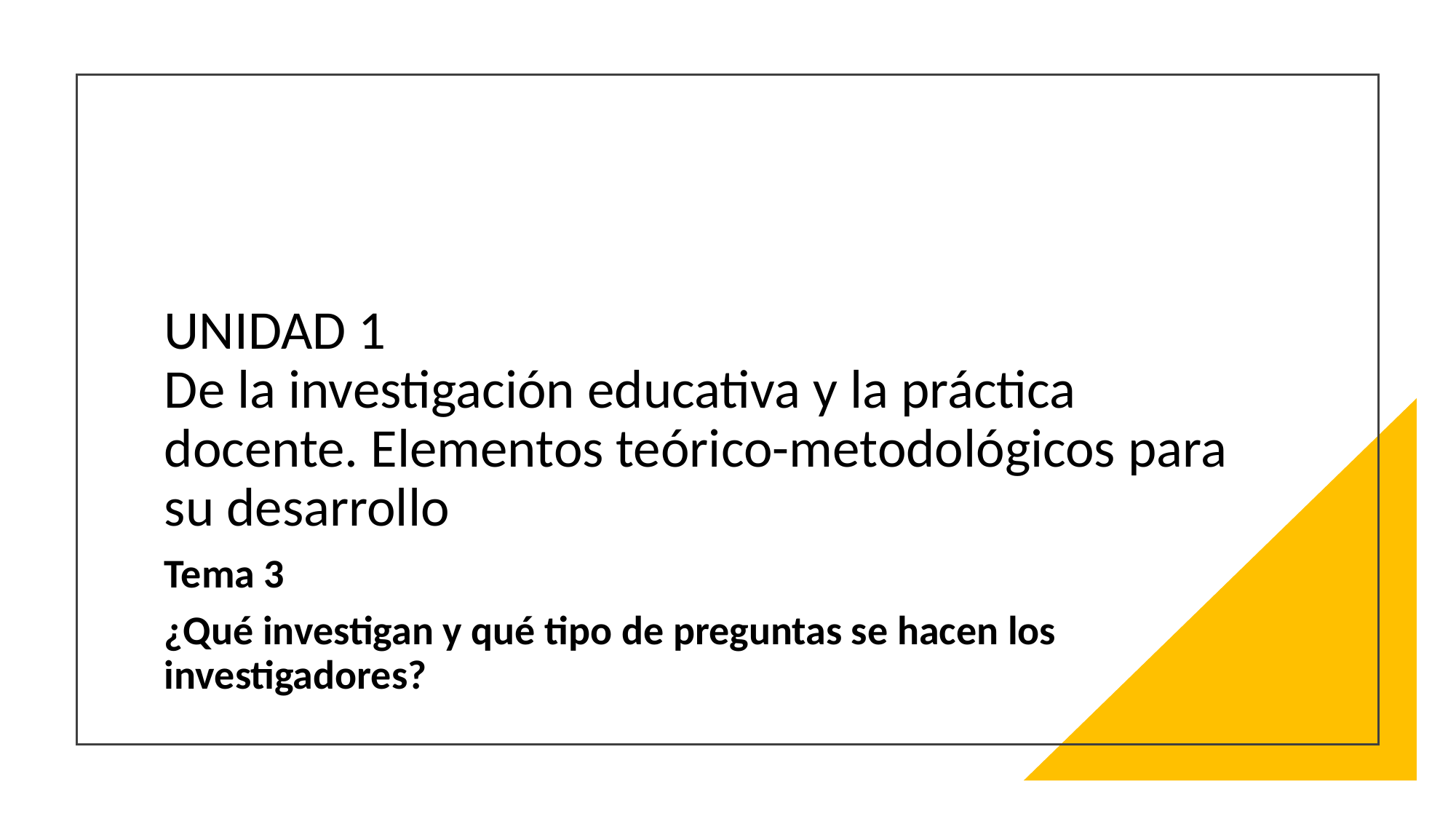

# UNIDAD 1 De la investigación educativa y la práctica docente. Elementos teórico-metodológicos para su desarrollo

Tema 3
¿Qué investigan y qué tipo de preguntas se hacen los investigadores?